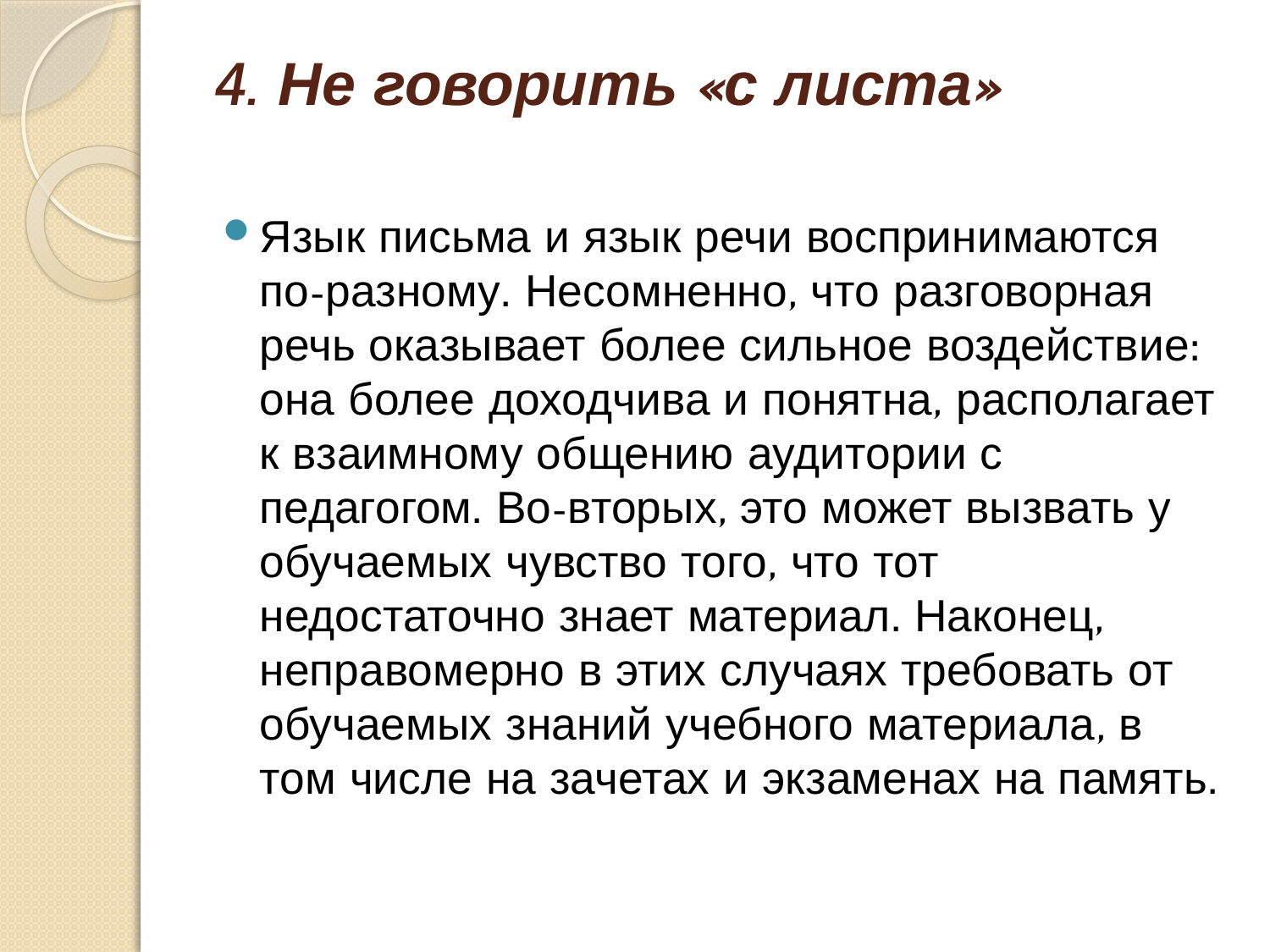

# 4. Не говорить «с листа»
Язык письма и язык речи воспринимаются по-разному. Несомненно, что разговорная речь оказывает более сильное воздействие: она более доходчива и понятна, располагает к взаимному общению аудитории с педагогом. Во-вторых, это может вызвать у обучаемых чувство того, что тот недостаточно знает материал. Наконец, неправомерно в этих случаях требовать от обучаемых знаний учебного материала, в том числе на зачетах и экзаменах на память.